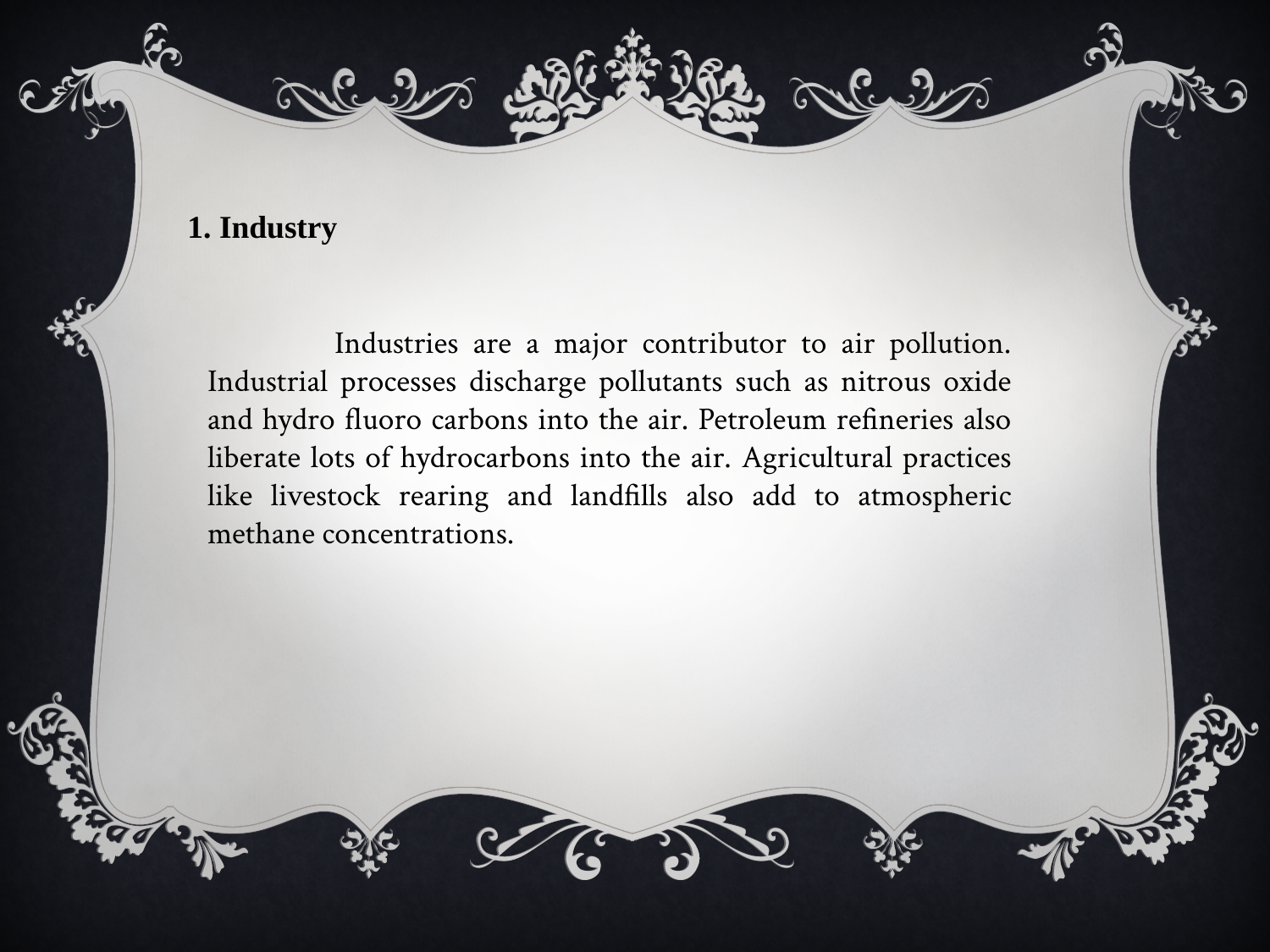

1. Industry
	Industries are a major contributor to air pollution. Industrial processes discharge pollutants such as nitrous oxide and hydro fluoro carbons into the air. Petroleum refineries also liberate lots of hydrocarbons into the air. Agricultural practices like livestock rearing and landfills also add to atmospheric methane concentrations.